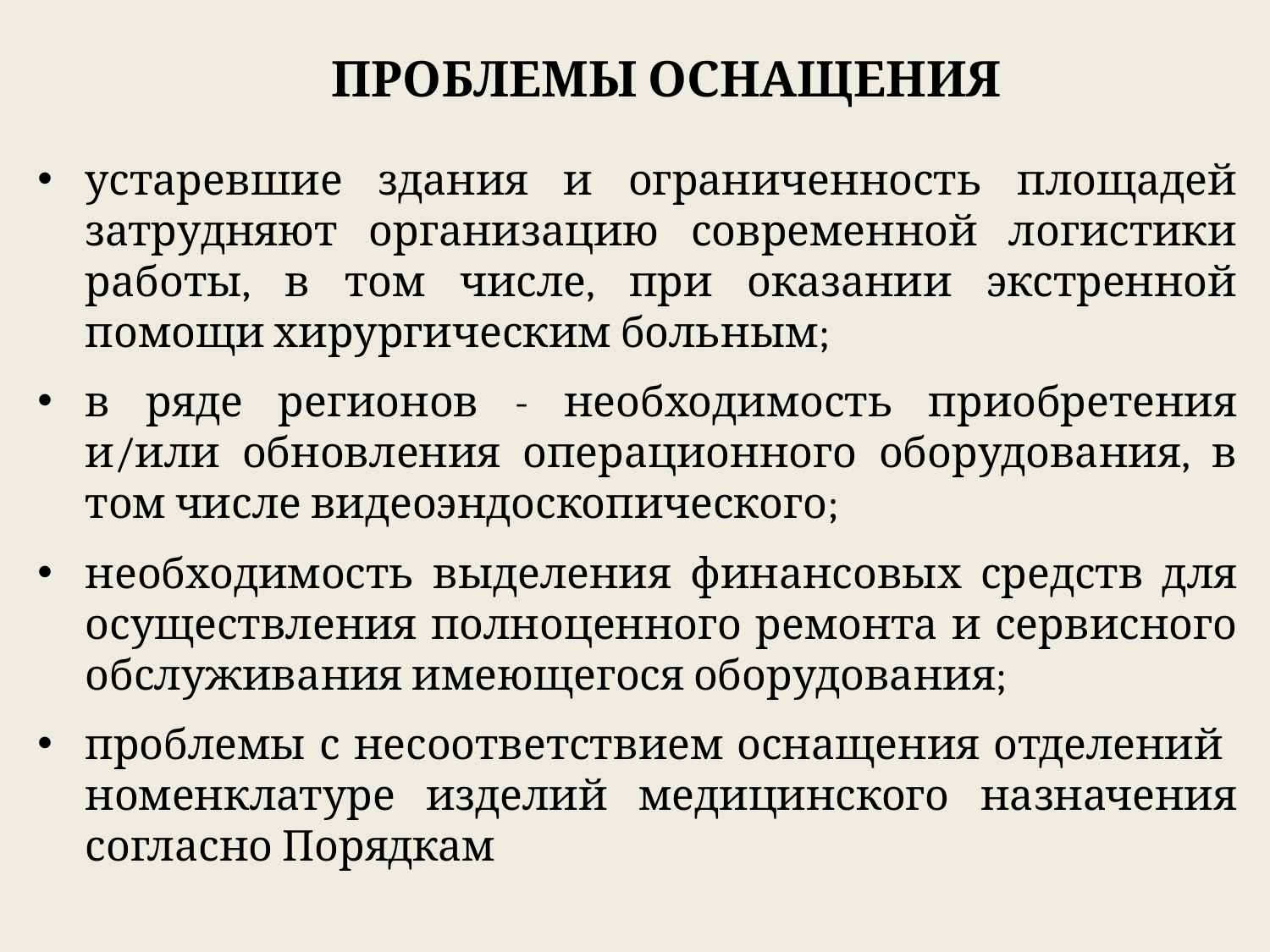

# ПРОБЛЕМЫ ОСНАЩЕНИЯ
устаревшие здания и ограниченность площадей затрудняют организацию современной логистики работы, в том числе, при оказании экстренной помощи хирургическим больным;
в ряде регионов - необходимость приобретения и/или обновления операционного оборудования, в том числе видеоэндоскопического;
необходимость выделения финансовых средств для осуществления полноценного ремонта и сервисного обслуживания имеющегося оборудования;
проблемы с несоответствием оснащения отделений  номенклатуре изделий медицинского назначения согласно Порядкам